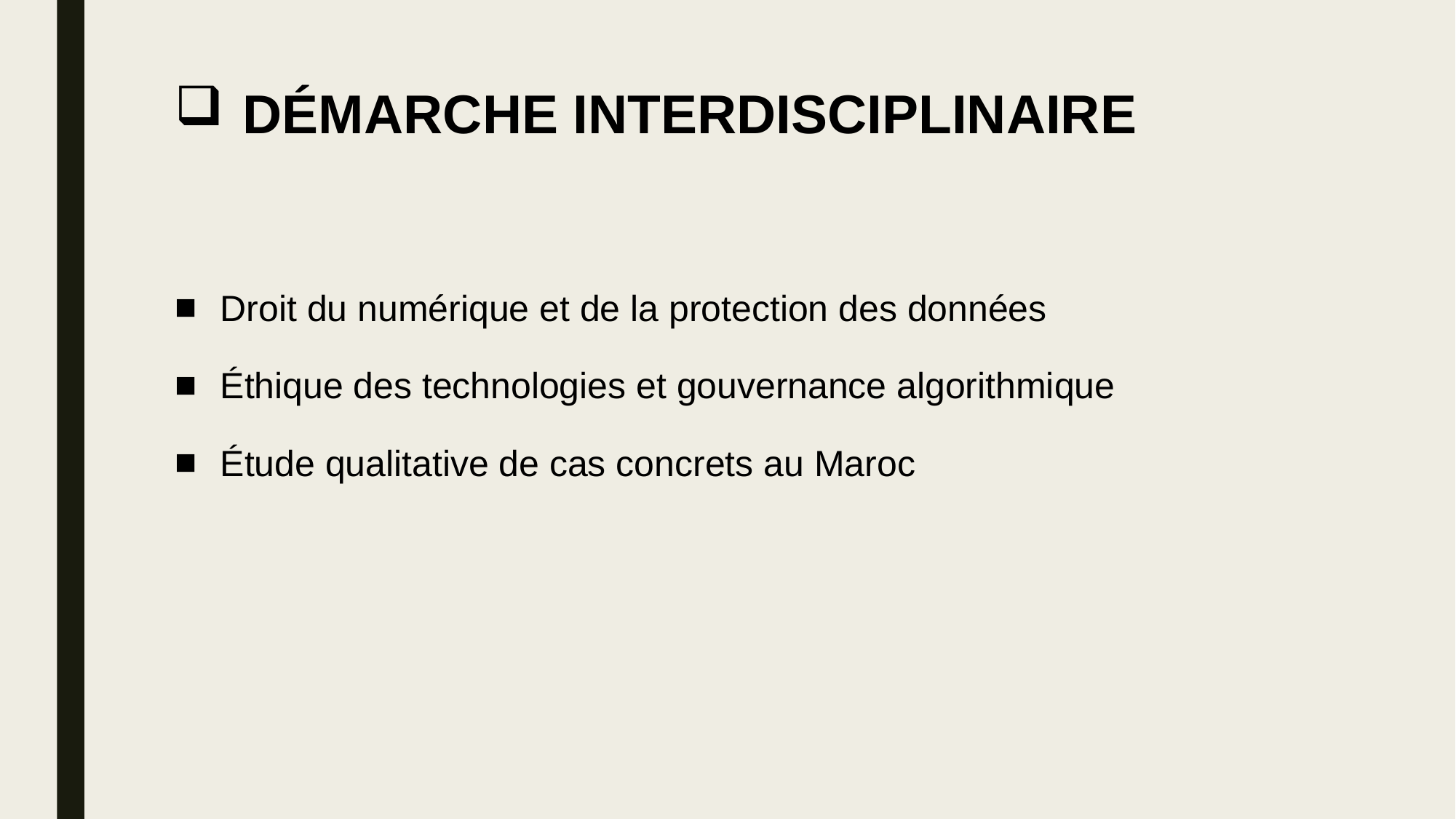

# DÉMARCHE INTERDISCIPLINAIRE
Droit du numérique et de la protection des données
Éthique des technologies et gouvernance algorithmique
Étude qualitative de cas concrets au Maroc